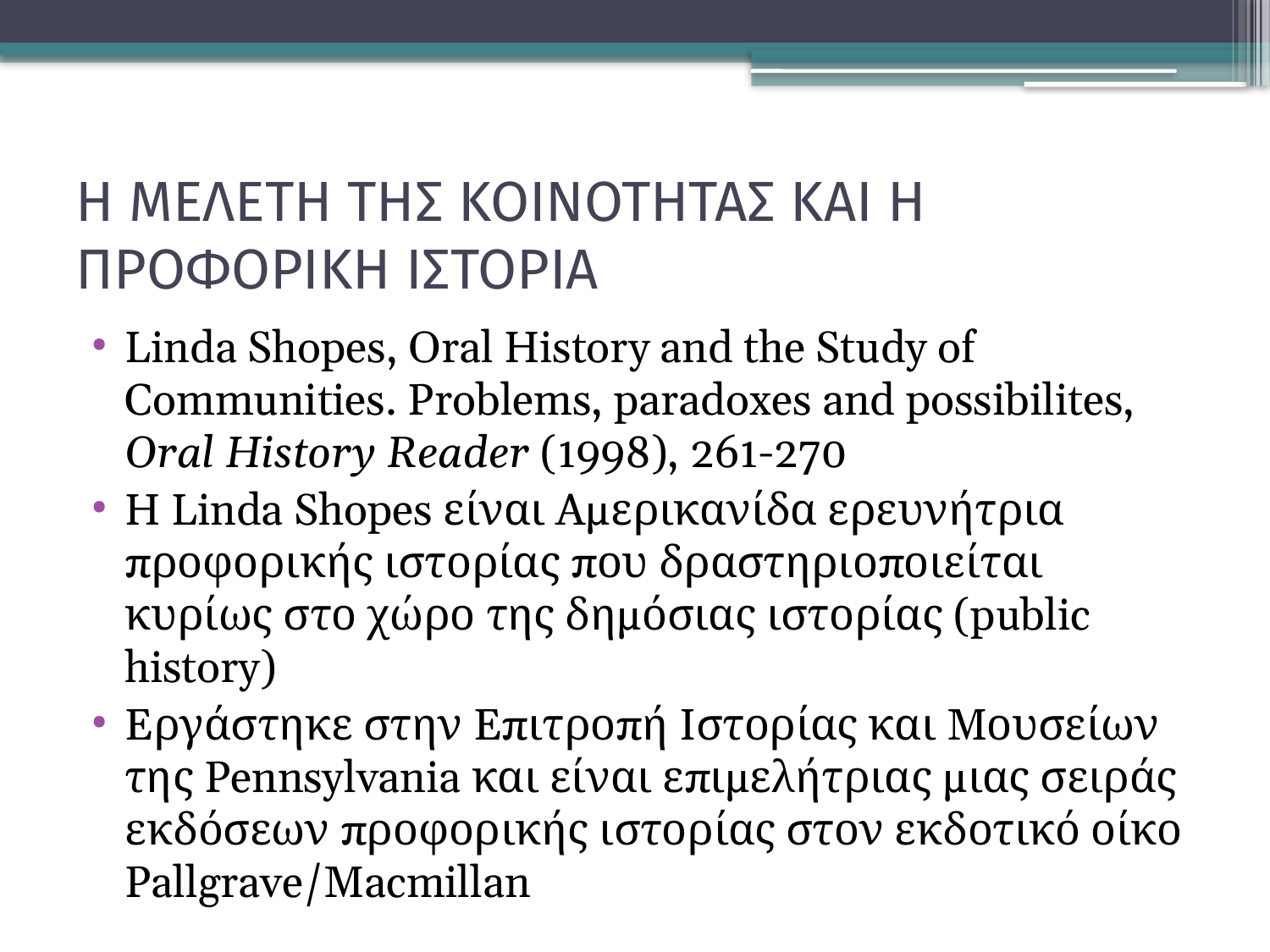

# Η ΜΕΛΕΤΗ ΤΗΣ ΚΟΙΝΟΤΗΤΑΣ ΚΑΙ Η ΠΡΟΦΟΡΙΚΗ ΙΣΤΟΡΙΑ
Linda Shopes, Oral History and the Study of Communities. Problems, paradoxes and possibilites, Oral History Reader (1998), 261-270
H Linda Shopes είναι Αμερικανίδα ερευνήτρια προφορικής ιστορίας που δραστηριοποιείται κυρίως στο χώρο της δημόσιας ιστορίας (public history)
Εργάστηκε στην Επιτροπή Ιστορίας και Μουσείων της Pennsylvania και είναι επιμελήτριας μιας σειράς εκδόσεων προφορικής ιστορίας στον εκδοτικό οίκο Pallgrave/Macmillan